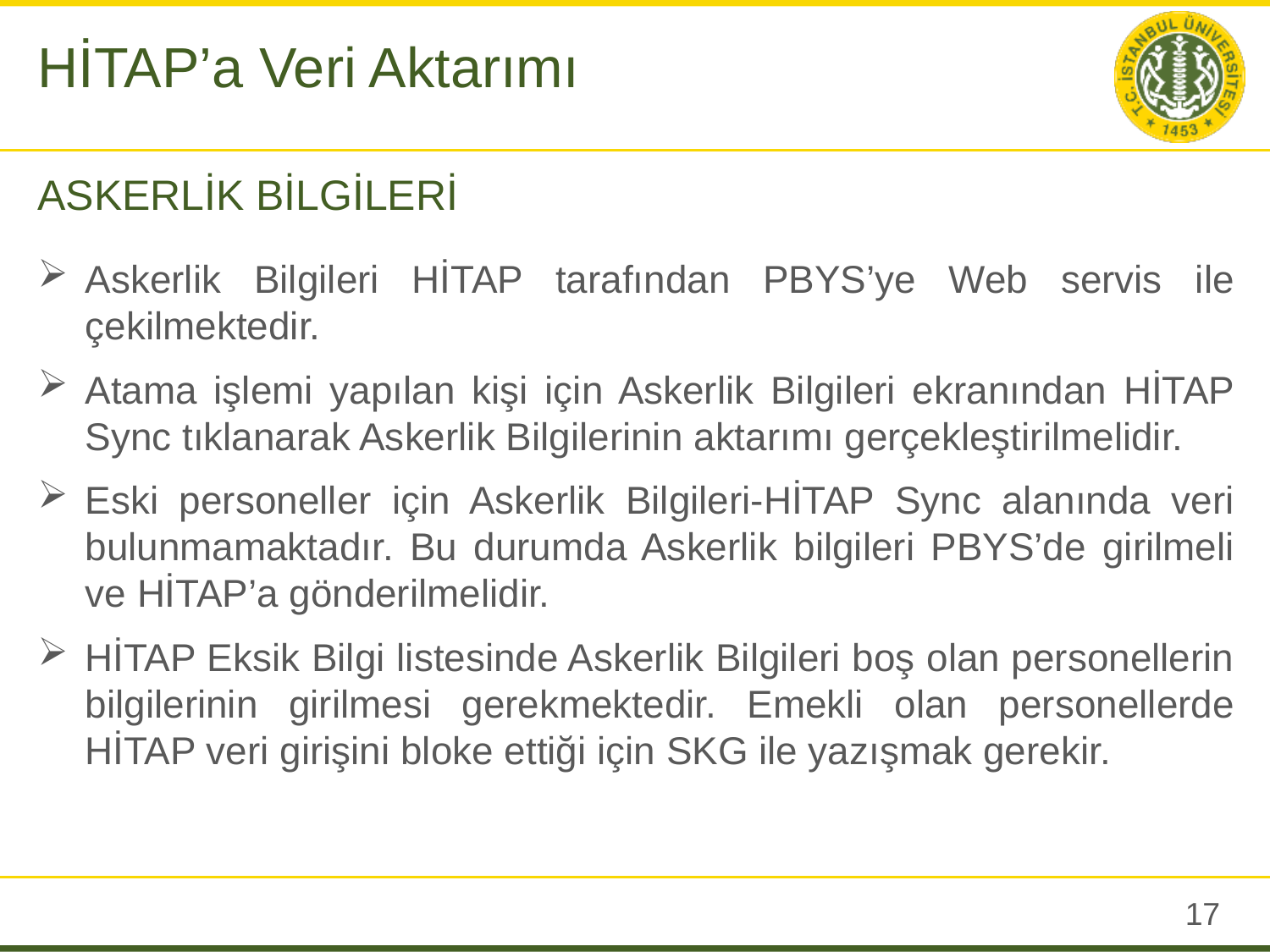

HİTAP’a Veri Aktarımı
# ASKERLİK BİLGİLERİ
Askerlik Bilgileri HİTAP tarafından PBYS’ye Web servis ile çekilmektedir.
Atama işlemi yapılan kişi için Askerlik Bilgileri ekranından HİTAP Sync tıklanarak Askerlik Bilgilerinin aktarımı gerçekleştirilmelidir.
Eski personeller için Askerlik Bilgileri-HİTAP Sync alanında veri bulunmamaktadır. Bu durumda Askerlik bilgileri PBYS’de girilmeli ve HİTAP’a gönderilmelidir.
HİTAP Eksik Bilgi listesinde Askerlik Bilgileri boş olan personellerin bilgilerinin girilmesi gerekmektedir. Emekli olan personellerde HİTAP veri girişini bloke ettiği için SKG ile yazışmak gerekir.
17